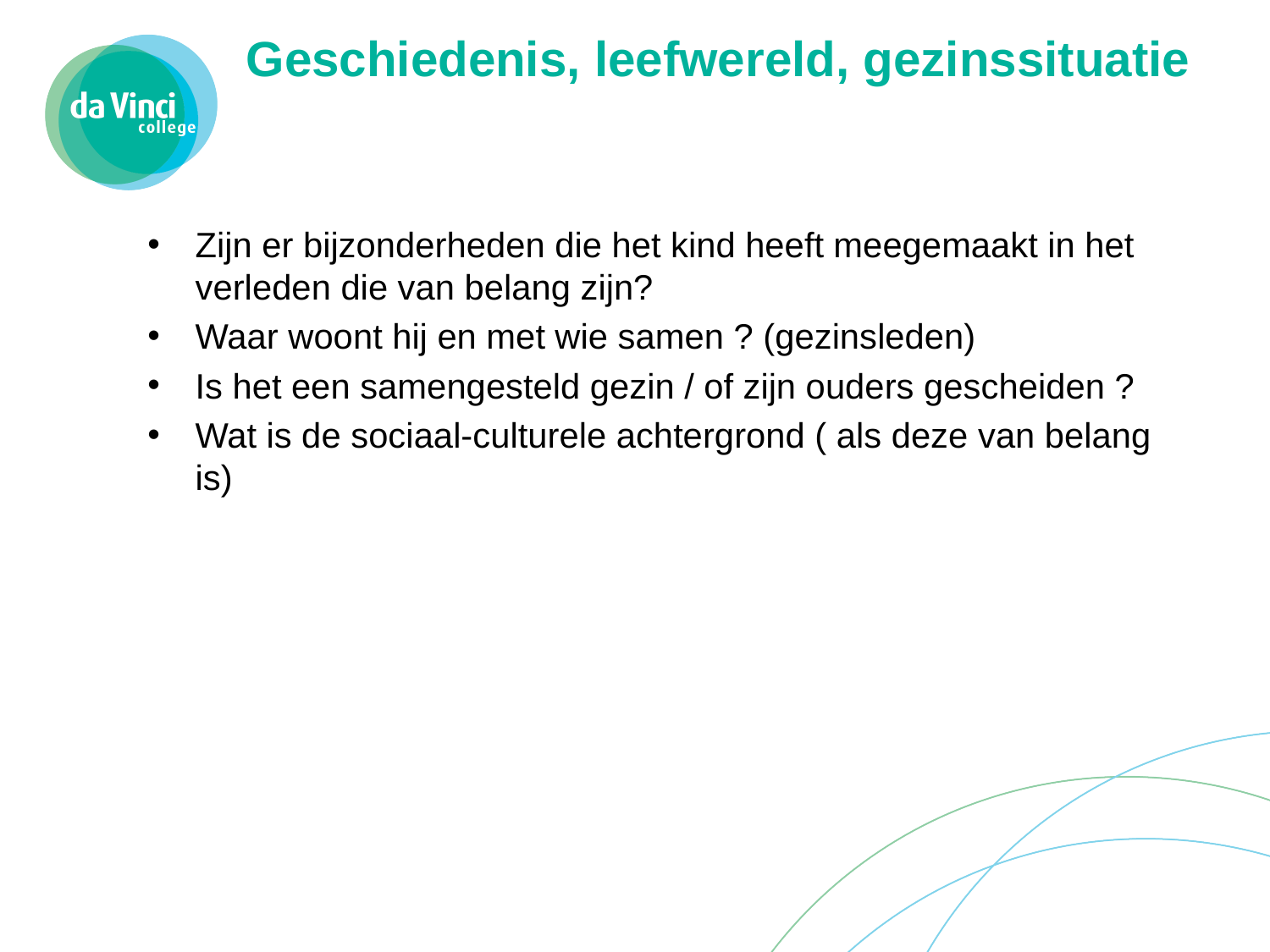

# Geschiedenis, leefwereld, gezinssituatie
Zijn er bijzonderheden die het kind heeft meegemaakt in het verleden die van belang zijn?
Waar woont hij en met wie samen ? (gezinsleden)
Is het een samengesteld gezin / of zijn ouders gescheiden ?
Wat is de sociaal-culturele achtergrond ( als deze van belang is)